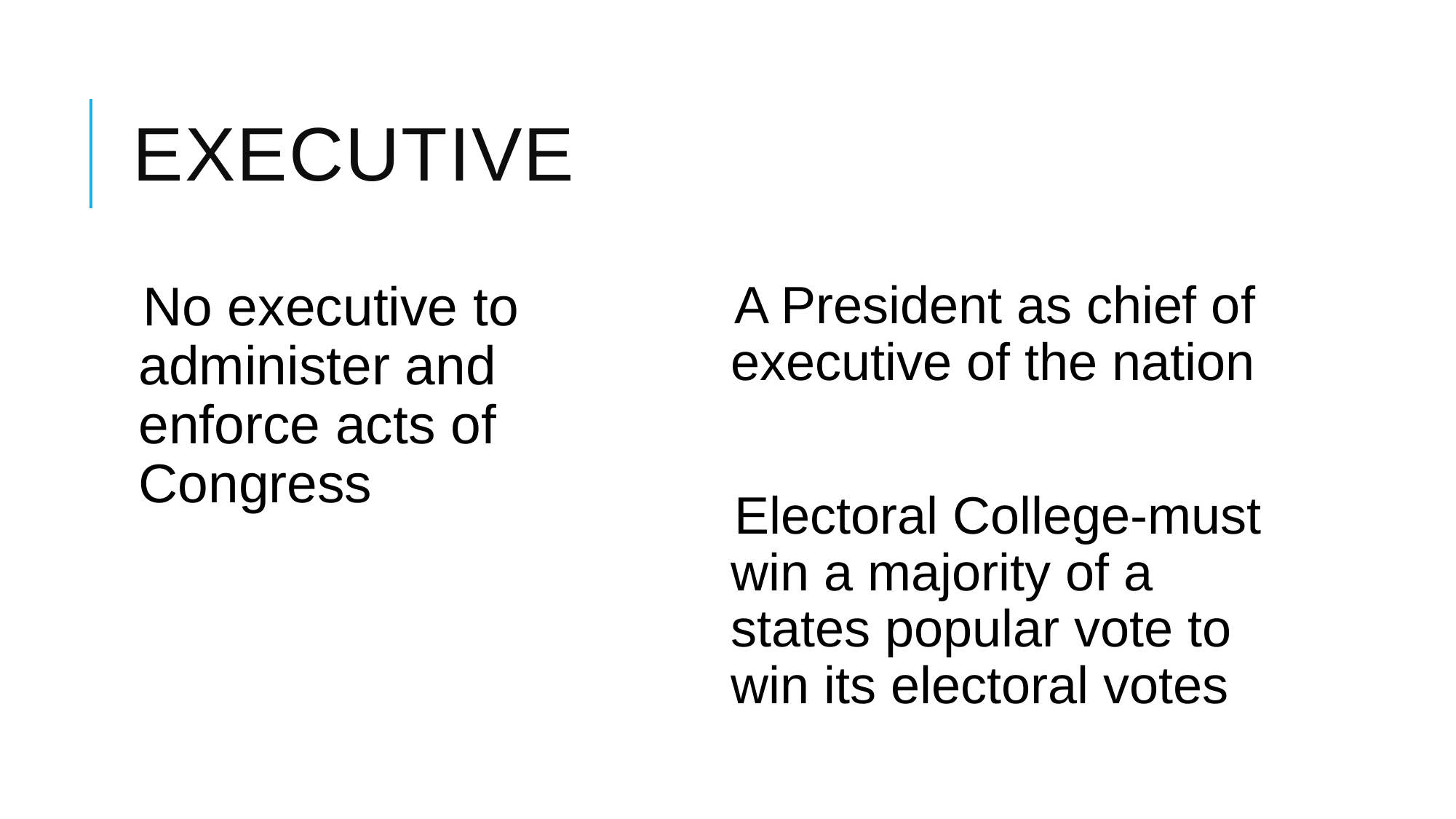

# Executive
No executive to administer and enforce acts of Congress
A President as chief of executive of the nation

Electoral College-must win a majority of a states popular vote to win its electoral votes